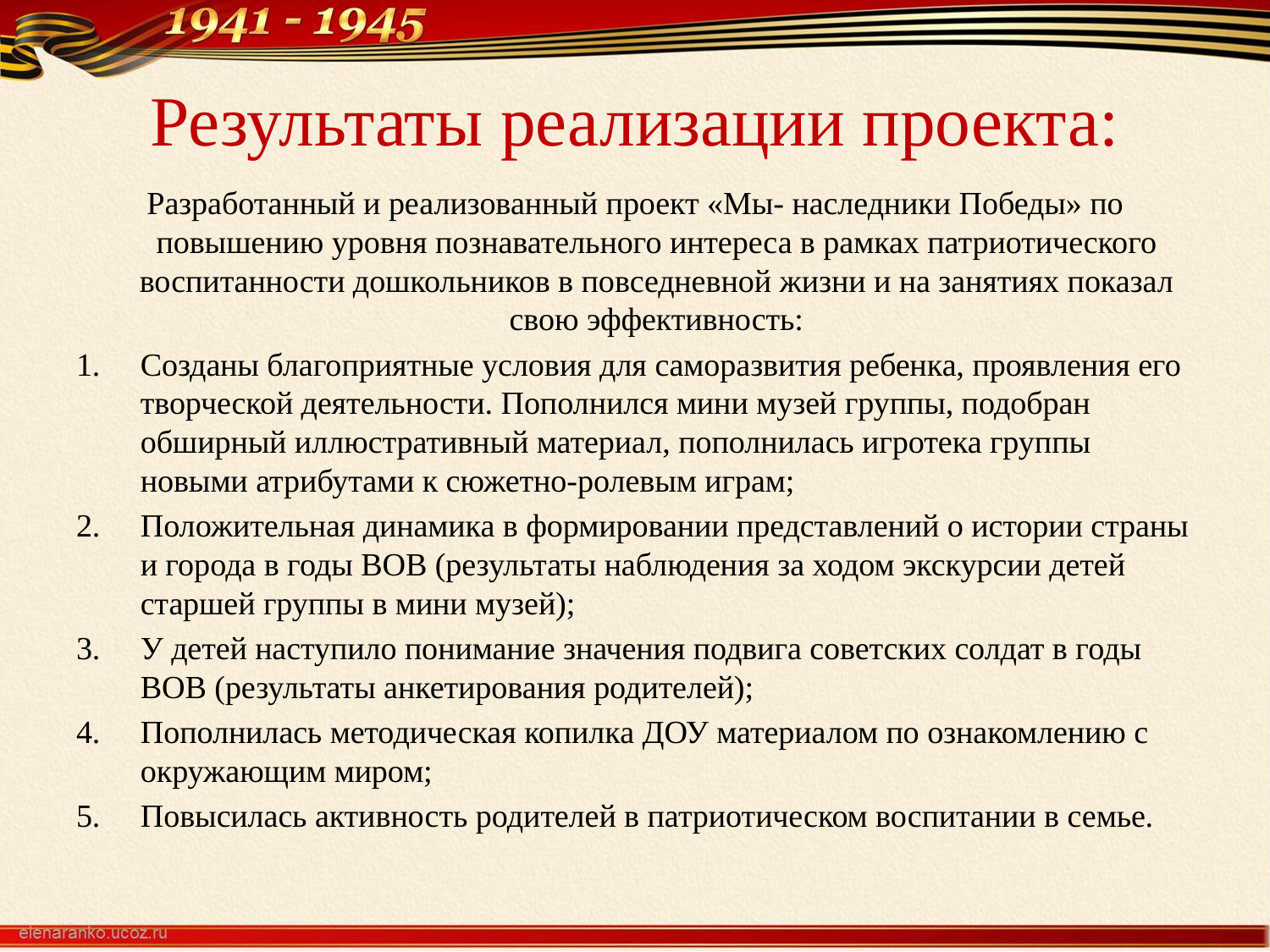

# Результаты реализации проекта:
Разработанный и реализованный проект «Мы- наследники Победы» по повышению уровня познавательного интереса в рамках патриотического воспитанности дошкольников в повседневной жизни и на занятиях показал свою эффективность:
Созданы благоприятные условия для саморазвития ребенка, проявления его творческой деятельности. Пополнился мини музей группы, подобран обширный иллюстративный материал, пополнилась игротека группы новыми атрибутами к сюжетно-ролевым играм;
Положительная динамика в формировании представлений о истории страны и города в годы ВОВ (результаты наблюдения за ходом экскурсии детей старшей группы в мини музей);
У детей наступило понимание значения подвига советских солдат в годы ВОВ (результаты анкетирования родителей);
Пополнилась методическая копилка ДОУ материалом по ознакомлению с окружающим миром;
Повысилась активность родителей в патриотическом воспитании в семье.